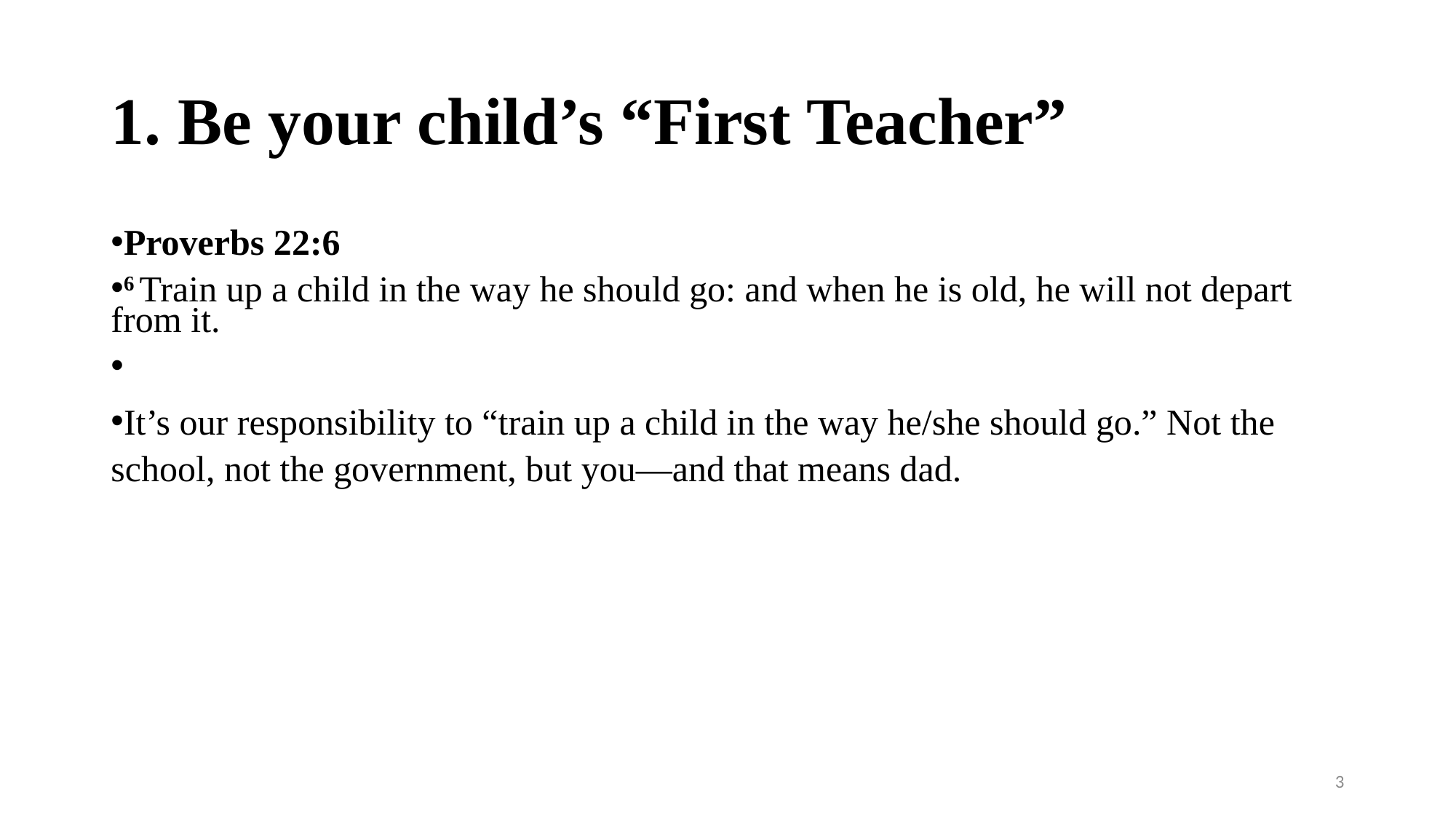

# 1. Be your child’s “First Teacher”
Proverbs 22:6
6 Train up a child in the way he should go: and when he is old, he will not depart from it.

It’s our responsibility to “train up a child in the way he/she should go.” Not the school, not the government, but you—and that means dad.

3